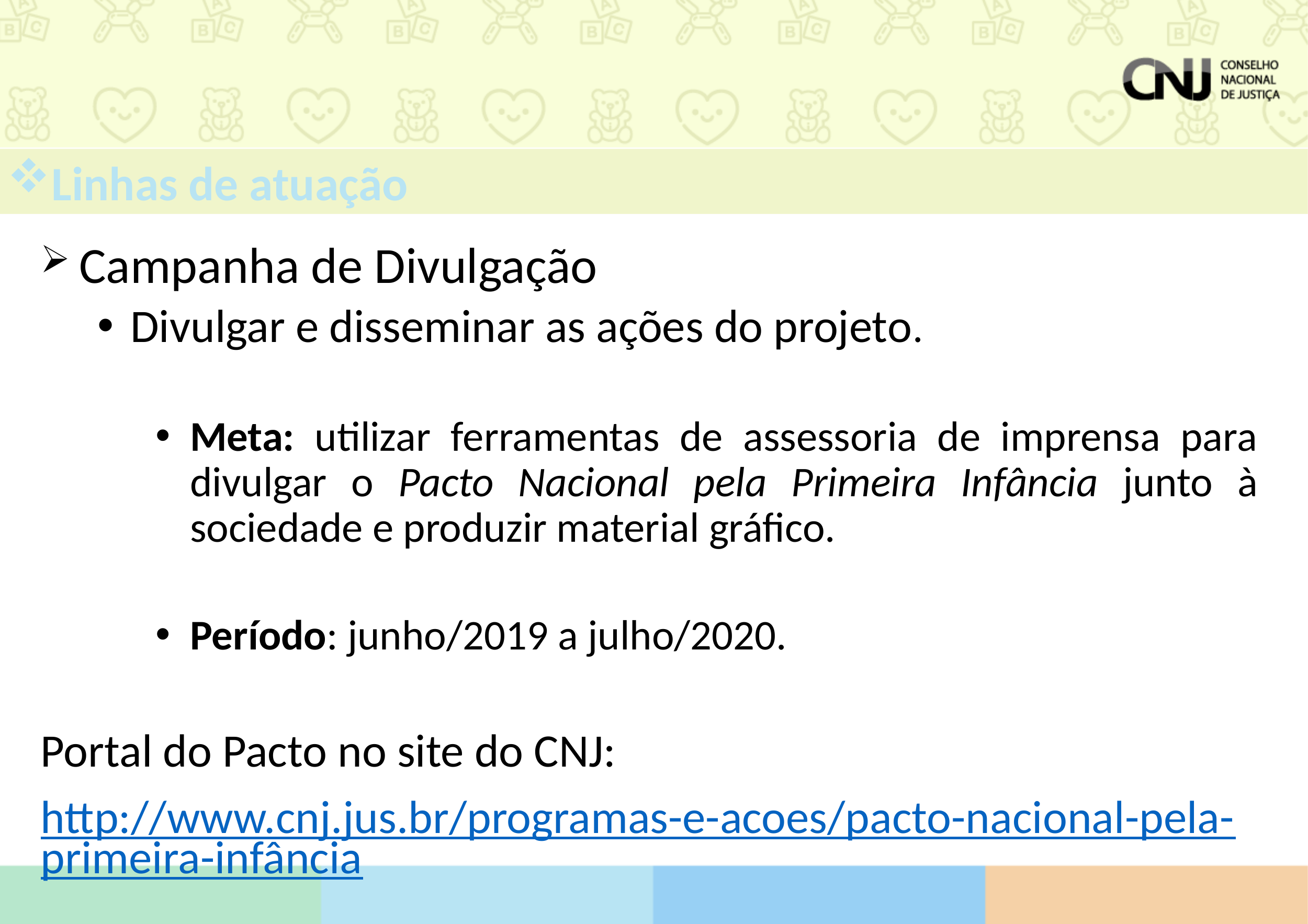

Linhas de atuação
 Campanha de Divulgação
Divulgar e disseminar as ações do projeto.

Meta: utilizar ferramentas de assessoria de imprensa para divulgar o Pacto Nacional pela Primeira Infância junto à sociedade e produzir material gráfico.

Período: junho/2019 a julho/2020.

Portal do Pacto no site do CNJ:
http://www.cnj.jus.br/programas-e-acoes/pacto-nacional-pela-primeira-infância